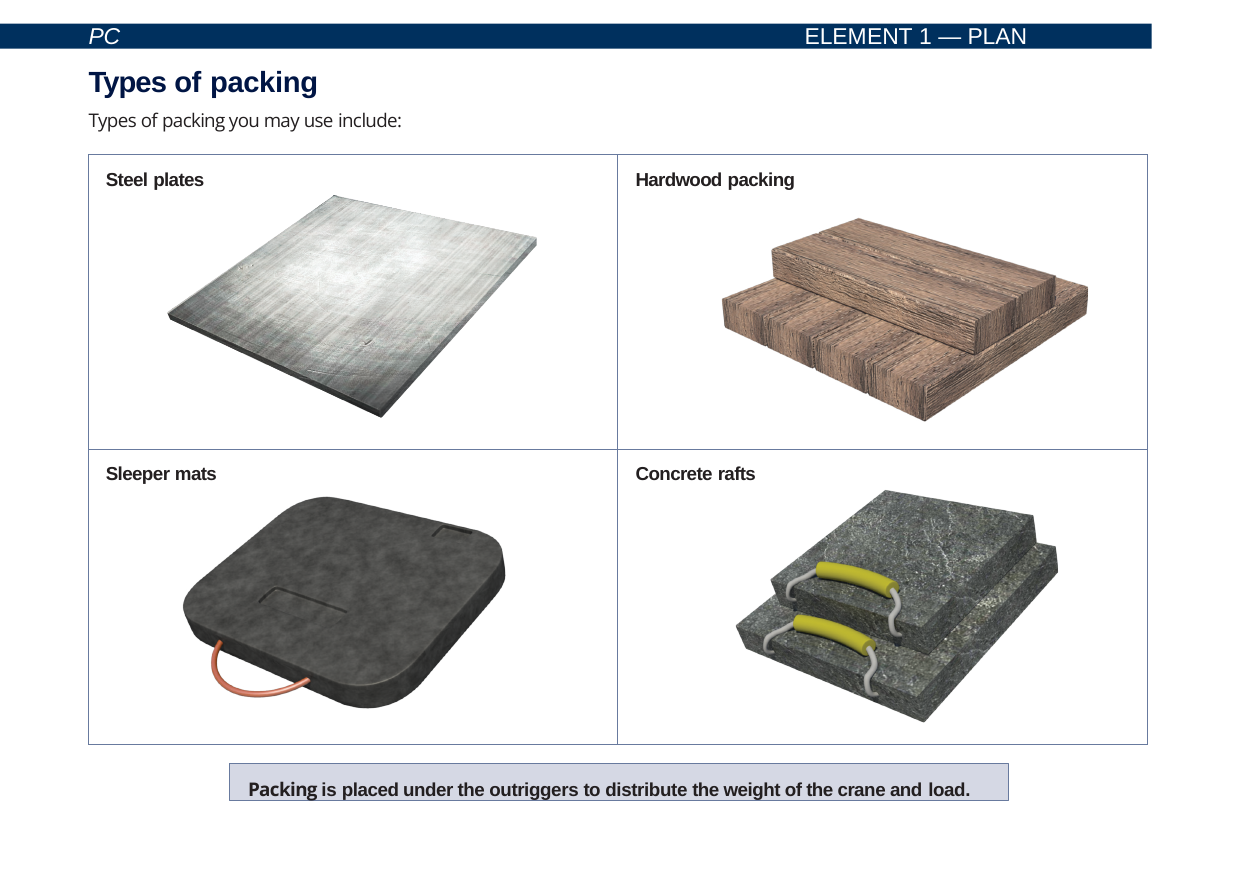

PC 1.2
ELEMENT 1 — PLAN WORK/TASK
Types of packing
Types of packing you may use include:
| Steel plates | Hardwood packing |
| --- | --- |
| Sleeper mats | Concrete rafts |

Packing is placed under the outriggers to distribute the weight of the crane and load.